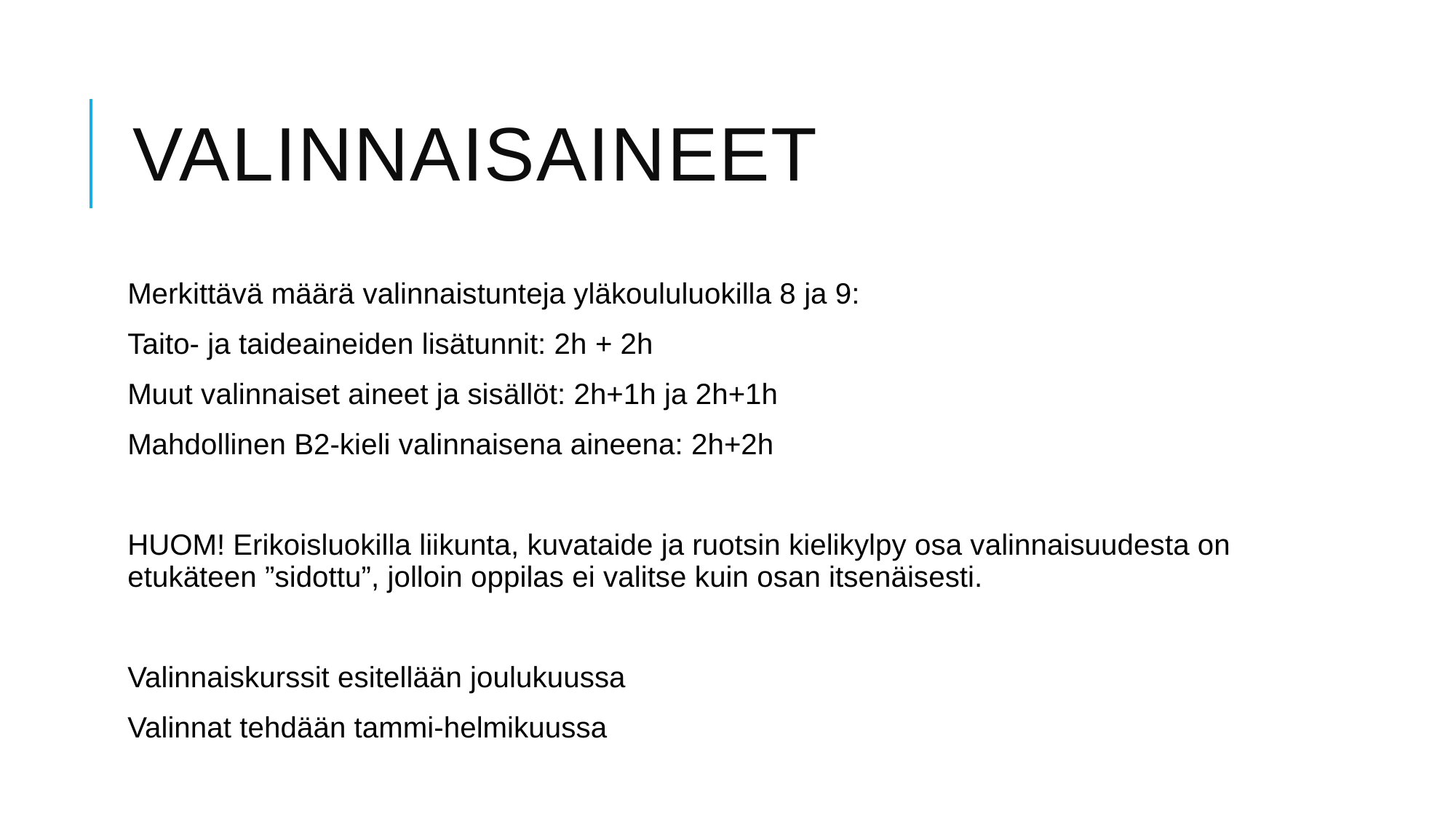

# Valinnaisaineet
Merkittävä määrä valinnaistunteja yläkoululuokilla 8 ja 9:
Taito- ja taideaineiden lisätunnit: 2h + 2h
Muut valinnaiset aineet ja sisällöt: 2h+1h ja 2h+1h
Mahdollinen B2-kieli valinnaisena aineena: 2h+2h

HUOM! Erikoisluokilla liikunta, kuvataide ja ruotsin kielikylpy osa valinnaisuudesta on etukäteen ”sidottu”, jolloin oppilas ei valitse kuin osan itsenäisesti.

Valinnaiskurssit esitellään joulukuussa
Valinnat tehdään tammi-helmikuussa